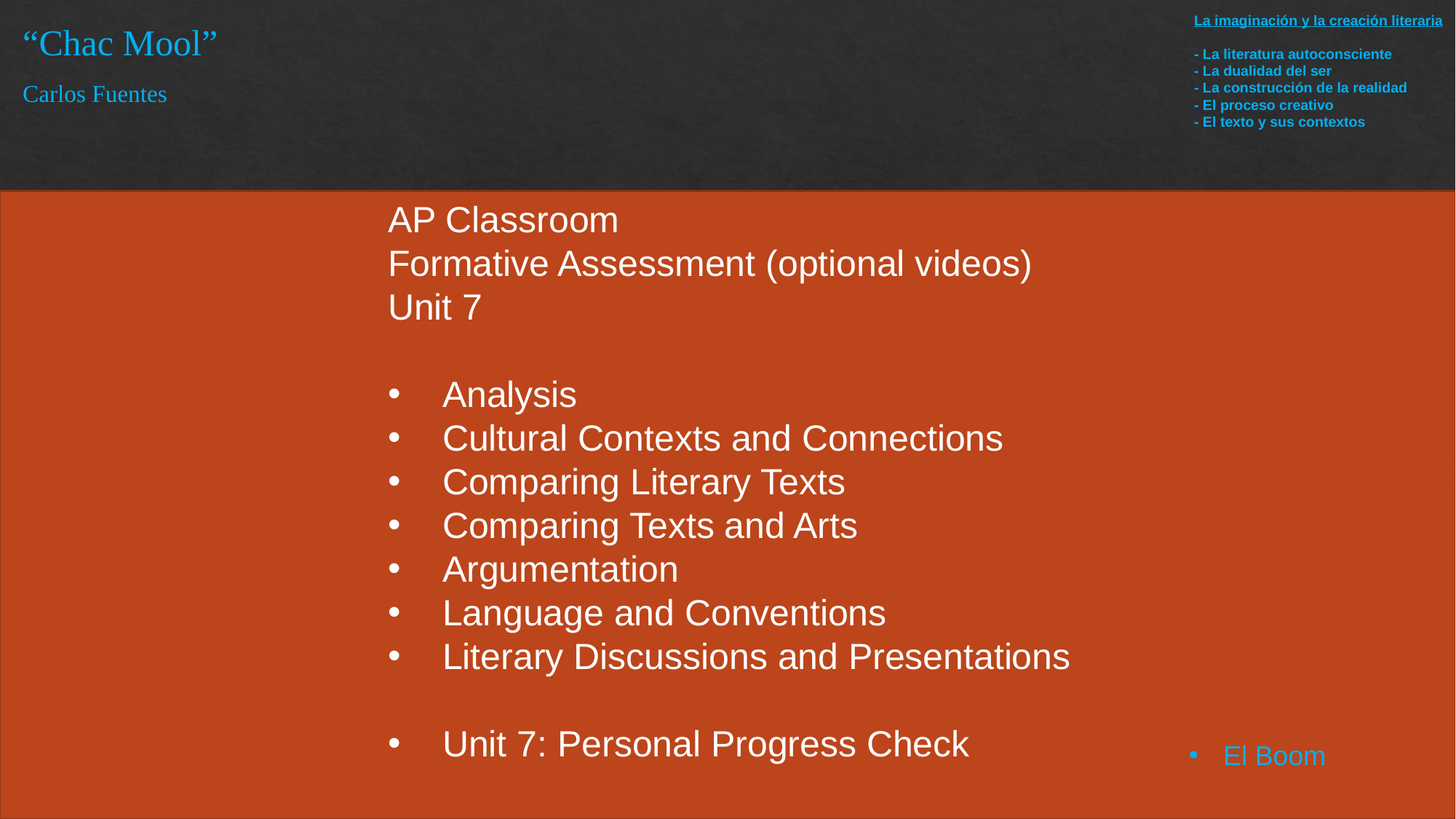

La imaginación y la creación literaria
- La literatura autoconsciente
- La dualidad del ser
- La construcción de la realidad
- El proceso creativo
- El texto y sus contextos
“Chac Mool”
Carlos Fuentes

AP Classroom
Formative Assessment (optional videos)
Unit 7

Analysis
Cultural Contexts and Connections
Comparing Literary Texts
Comparing Texts and Arts
Argumentation
Language and Conventions
Literary Discussions and Presentations

Unit 7: Personal Progress Check
El Boom